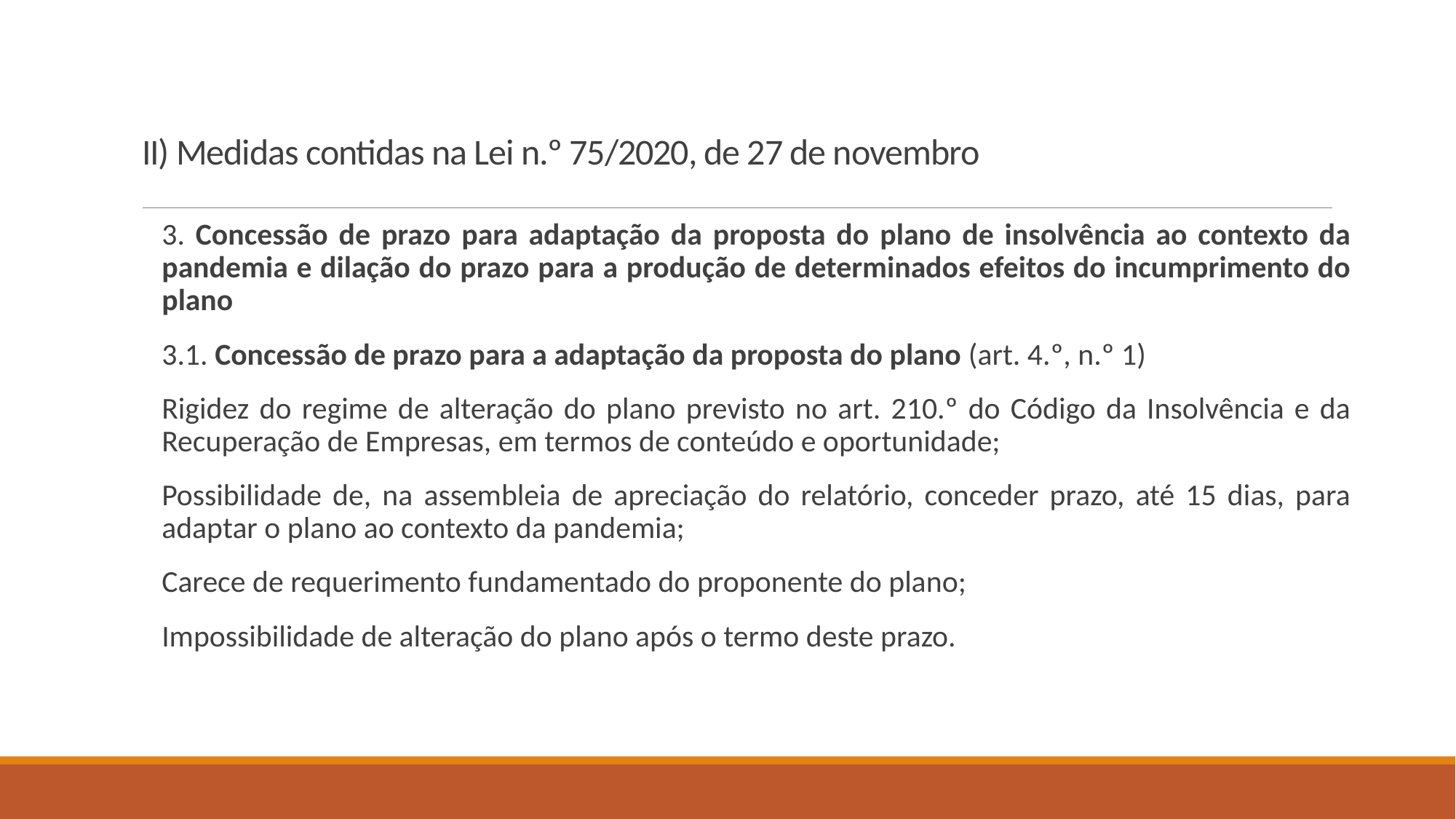

# II) Medidas contidas na Lei n.º 75/2020, de 27 de novembro
3. Concessão de prazo para adaptação da proposta do plano de insolvência ao contexto da pandemia e dilação do prazo para a produção de determinados efeitos do incumprimento do plano
3.1. Concessão de prazo para a adaptação da proposta do plano (art. 4.º, n.º 1)
Rigidez do regime de alteração do plano previsto no art. 210.º do Código da Insolvência e da Recuperação de Empresas, em termos de conteúdo e oportunidade;
Possibilidade de, na assembleia de apreciação do relatório, conceder prazo, até 15 dias, para adaptar o plano ao contexto da pandemia;
Carece de requerimento fundamentado do proponente do plano;
Impossibilidade de alteração do plano após o termo deste prazo.